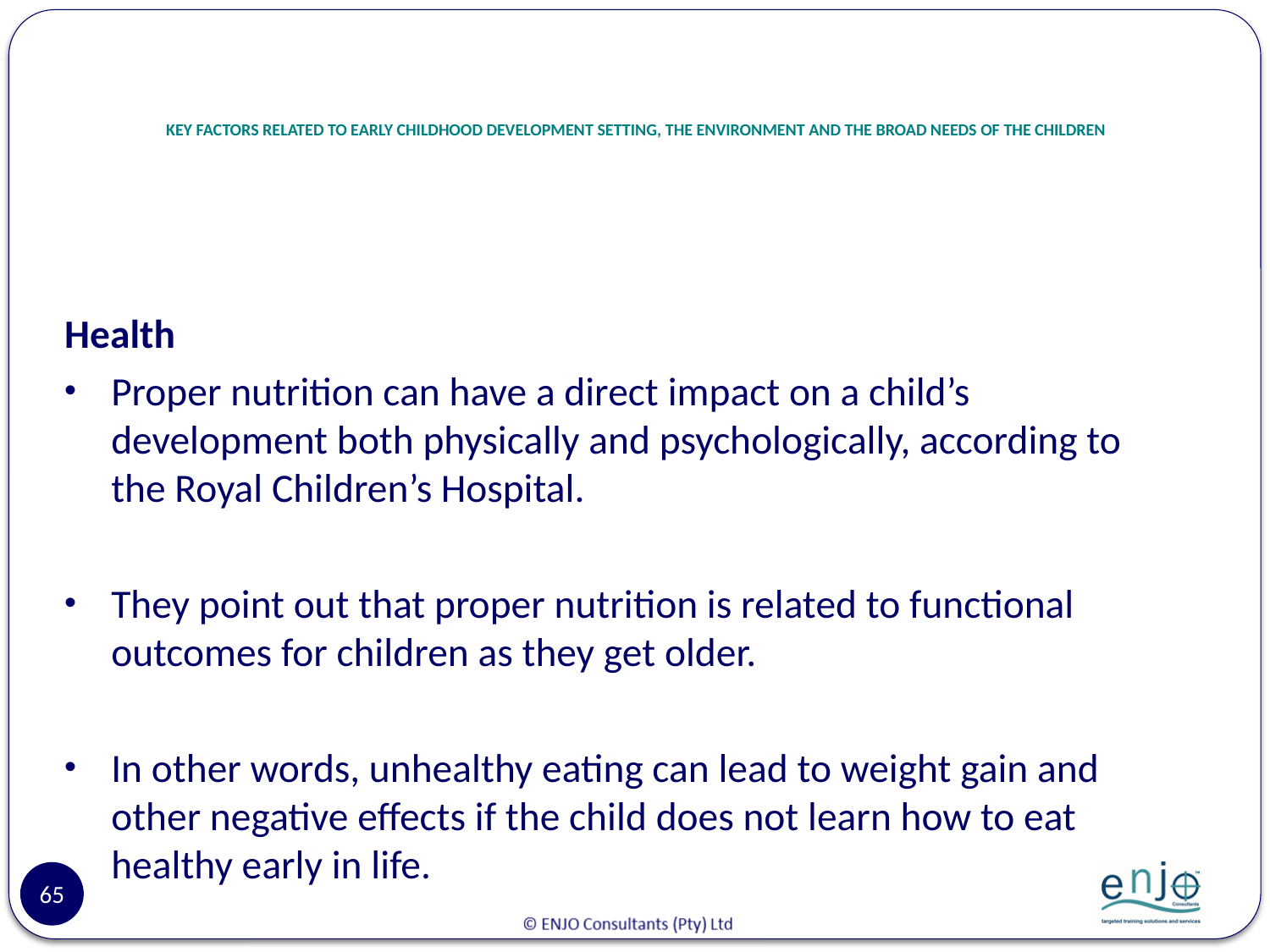

# KEY FACTORS RELATED TO EARLY CHILDHOOD DEVELOPMENT SETTING, THE ENVIRONMENT AND THE BROAD NEEDS OF THE CHILDREN
Health
Proper nutrition can have a direct impact on a child’s development both physically and psychologically, according to the Royal Children’s Hospital.

They point out that proper nutrition is related to functional outcomes for children as they get older.

In other words, unhealthy eating can lead to weight gain and other negative effects if the child does not learn how to eat healthy early in life.

65